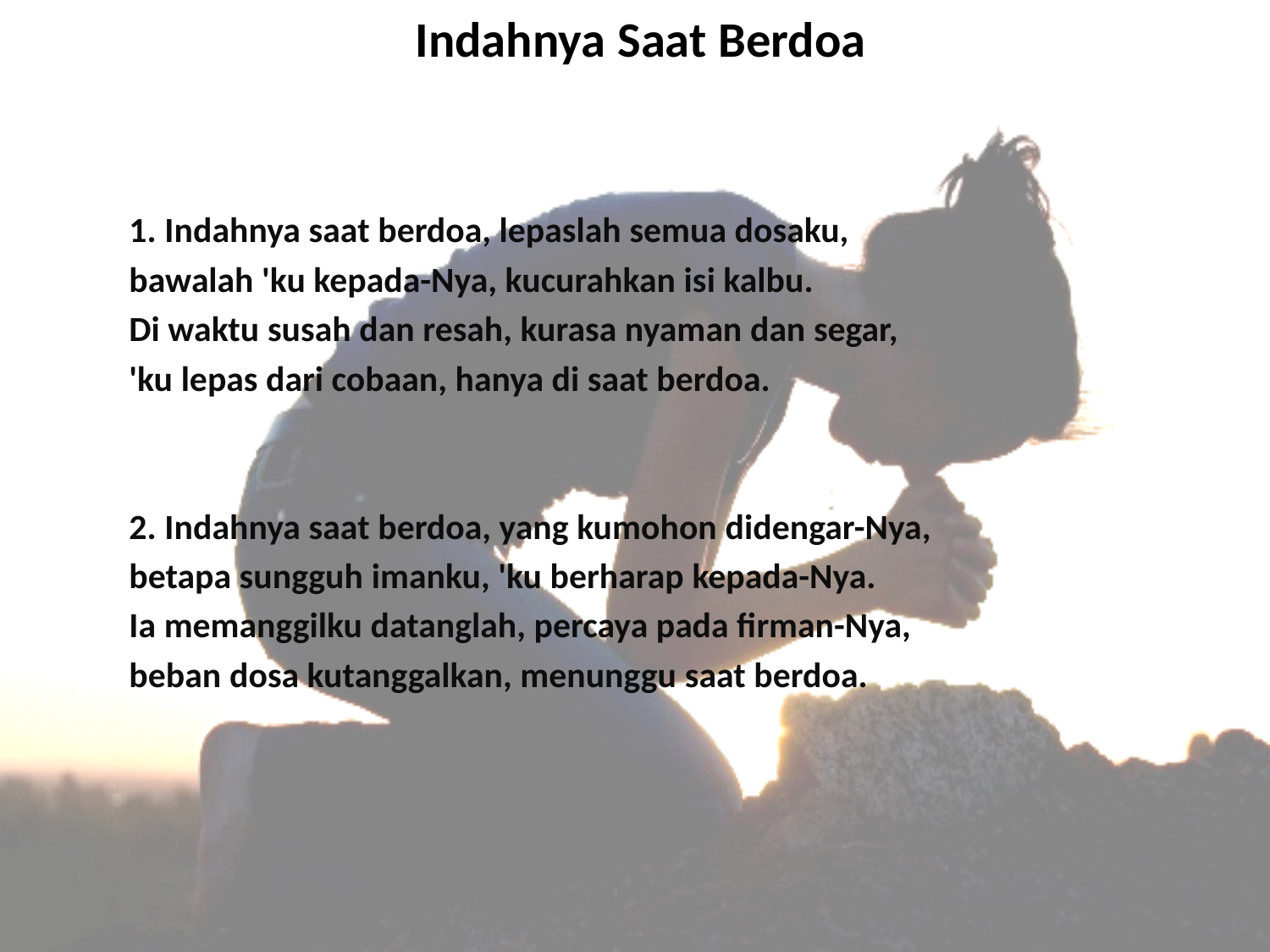

# Indahnya Saat Berdoa
1. Indahnya saat berdoa, lepaslah semua dosaku,
bawalah 'ku kepada-Nya, kucurahkan isi kalbu.
Di waktu susah dan resah, kurasa nyaman dan segar,
'ku lepas dari cobaan, hanya di saat berdoa.

2. Indahnya saat berdoa, yang kumohon didengar-Nya,
betapa sungguh imanku, 'ku berharap kepada-Nya.
Ia memanggilku datanglah, percaya pada firman-Nya,
beban dosa kutanggalkan, menunggu saat berdoa.